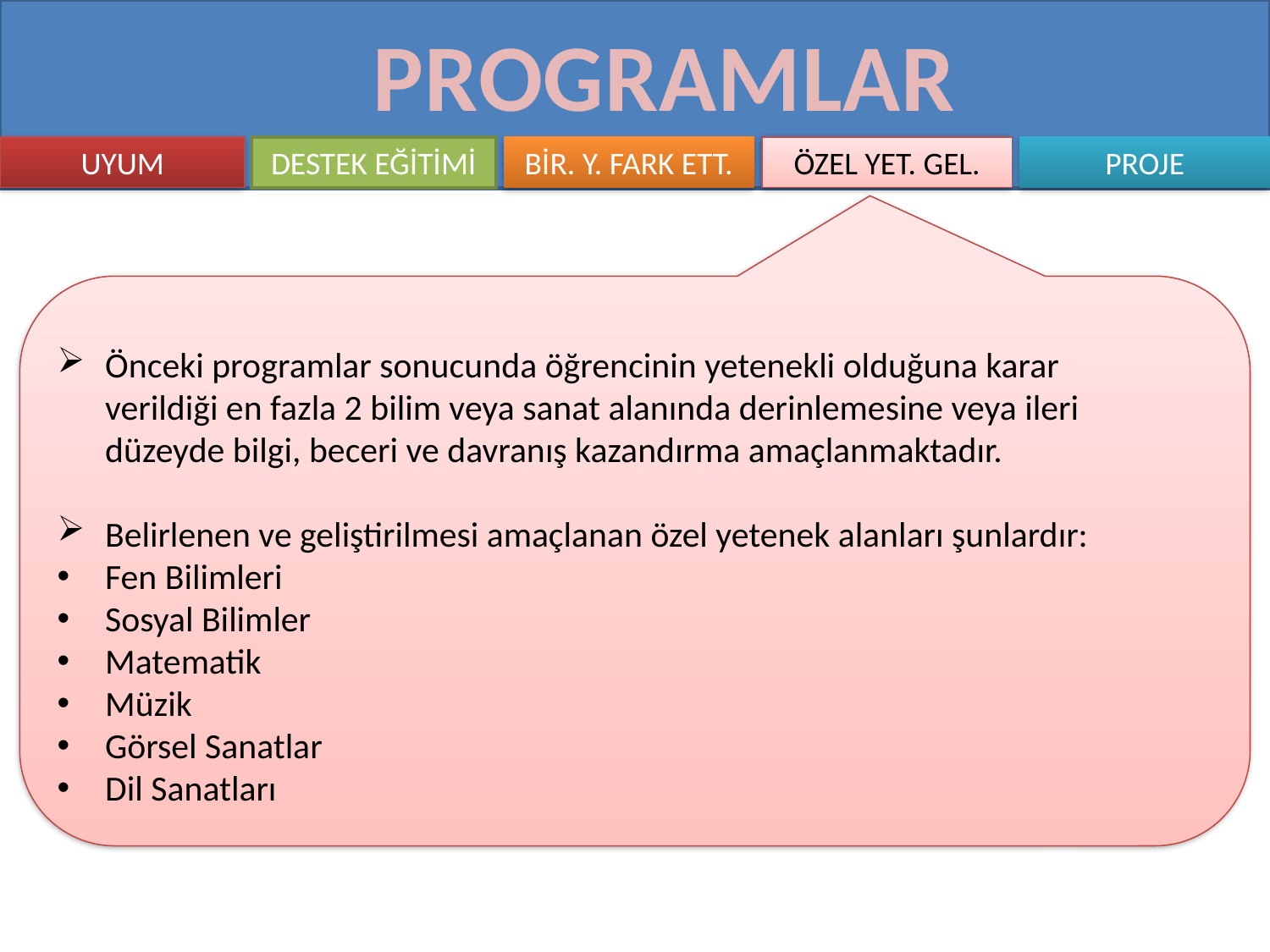

PROGRAMLAR
UYUM
DESTEK EĞİTİMİ
ÖZEL YET. GEL.
BİR. Y. FARK ETT.
PROJE

Önceki programlar sonucunda öğrencinin yetenekli olduğuna karar verildiği en fazla 2 bilim veya sanat alanında derinlemesine veya ileri düzeyde bilgi, beceri ve davranış kazandırma amaçlanmaktadır.

Belirlenen ve geliştirilmesi amaçlanan özel yetenek alanları şunlardır:
Fen Bilimleri
Sosyal Bilimler
Matematik
Müzik
Görsel Sanatlar
Dil Sanatları